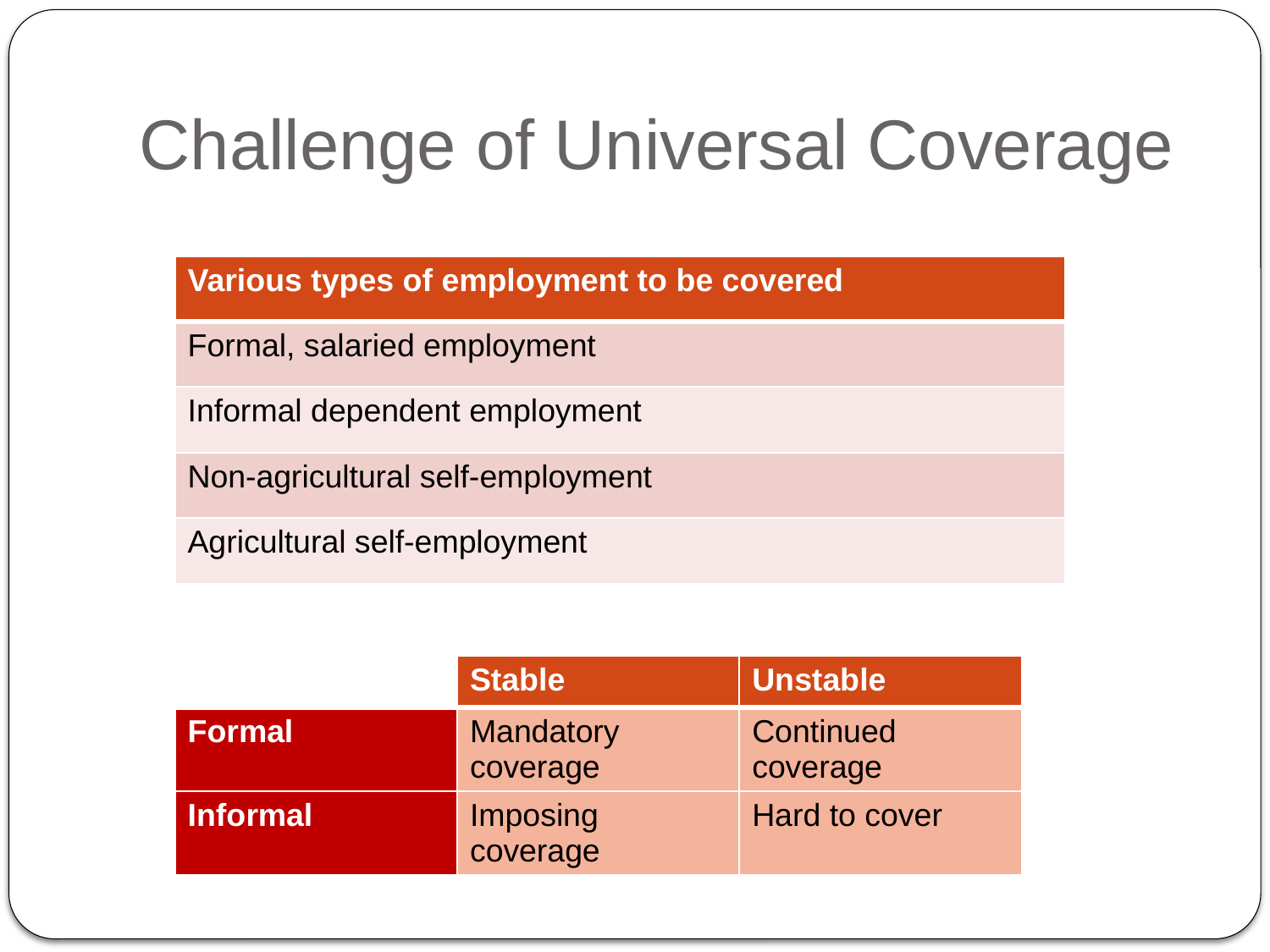

# Challenge of Universal Coverage
| Various types of employment to be covered |
| --- |
| Formal, salaried employment |
| Informal dependent employment |
| Non-agricultural self-employment |
| Agricultural self-employment |
|  | Stable | Unstable |
| --- | --- | --- |
| Formal | Mandatory coverage | Continued coverage |
| Informal | Imposing coverage | Hard to cover |